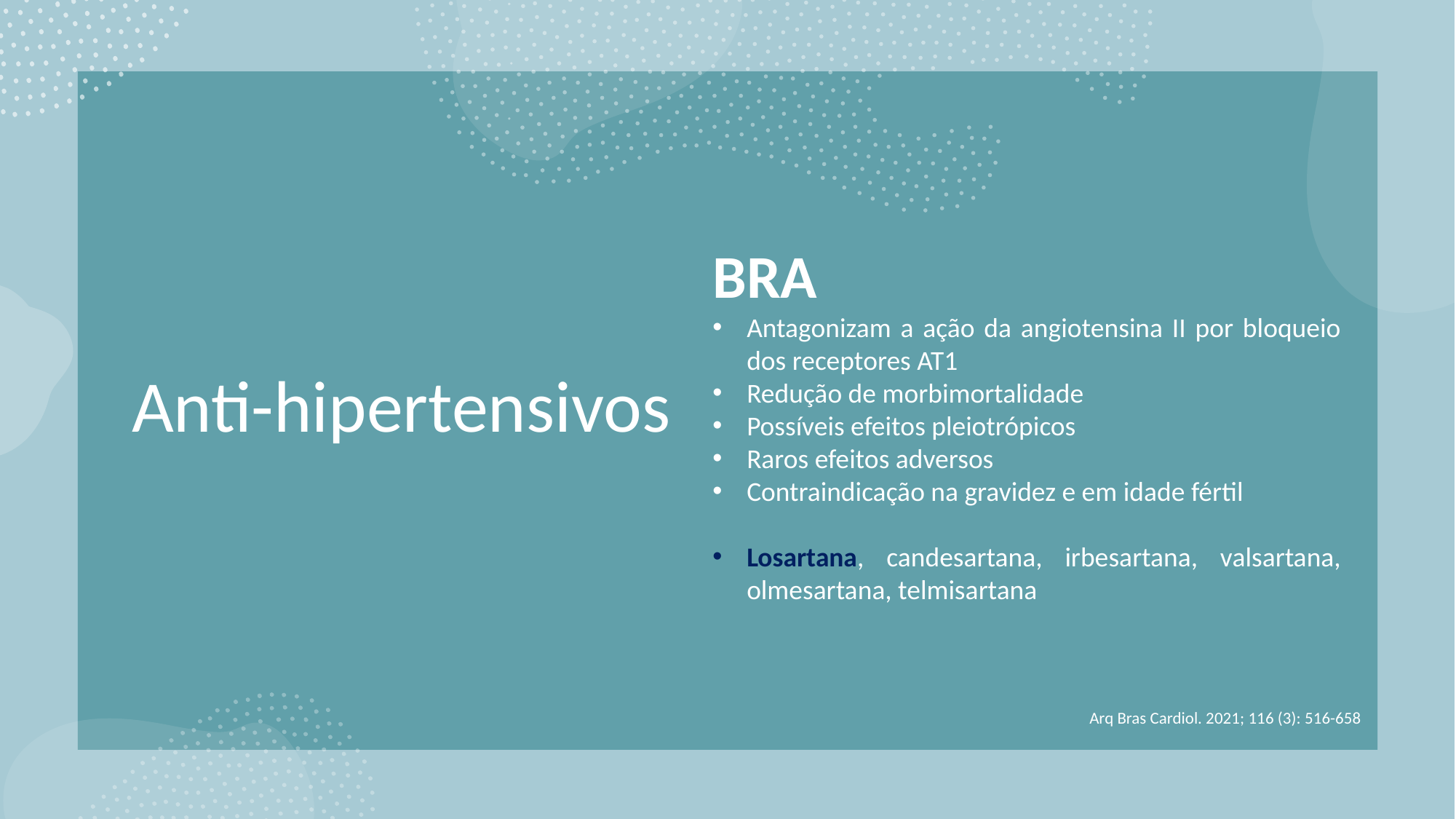

# Anti-hipertensivos
BRA
Antagonizam a ação da angiotensina II por bloqueio dos receptores AT1
Redução de morbimortalidade
Possíveis efeitos pleiotrópicos
Raros efeitos adversos
Contraindicação na gravidez e em idade fértil

Losartana, candesartana, irbesartana, valsartana, olmesartana, telmisartana
Arq Bras Cardiol. 2021; 116 (3): 516-658